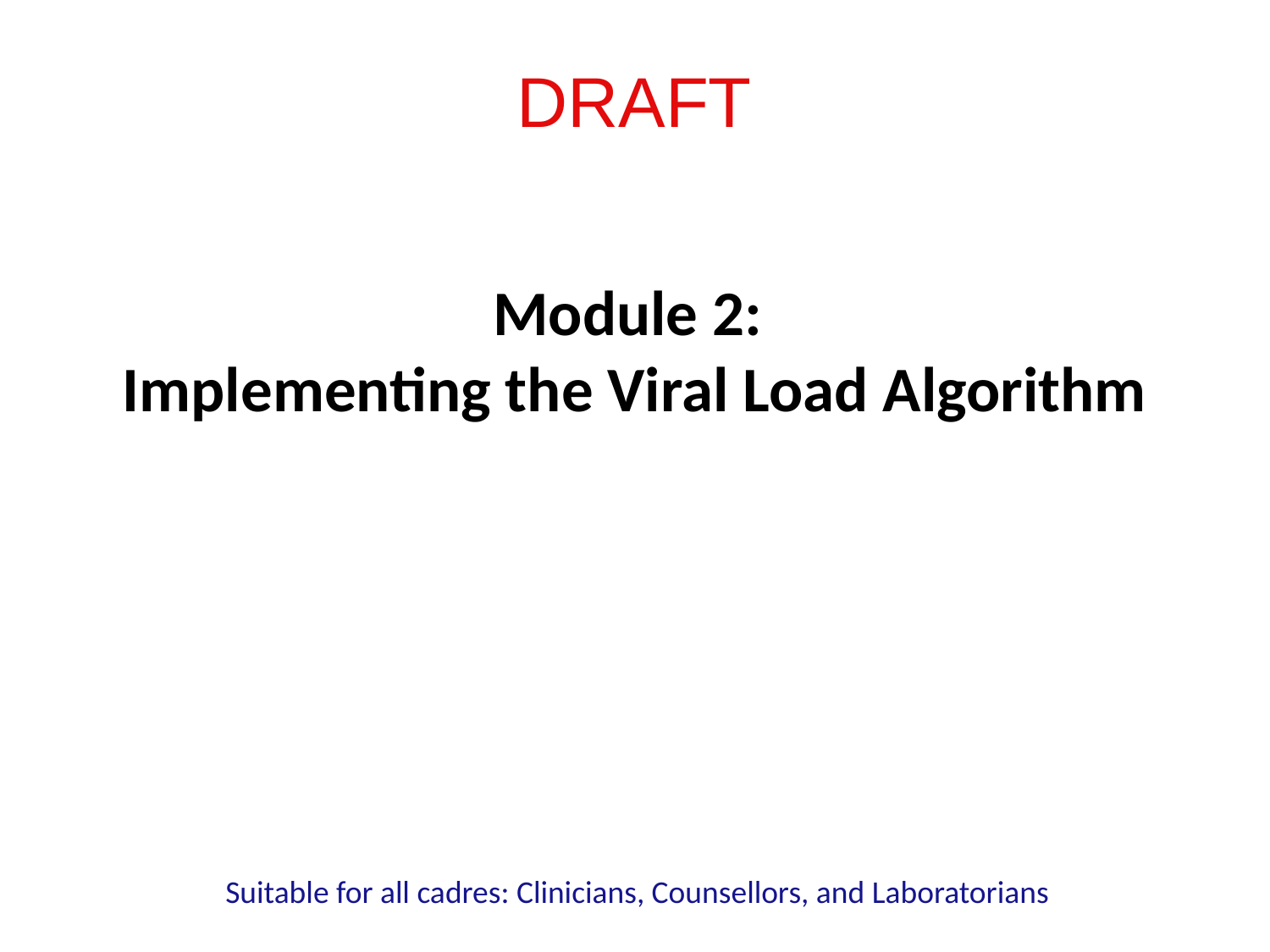

DRAFT
# Module 2: Implementing the Viral Load Algorithm
Suitable for all cadres: Clinicians, Counsellors, and Laboratorians